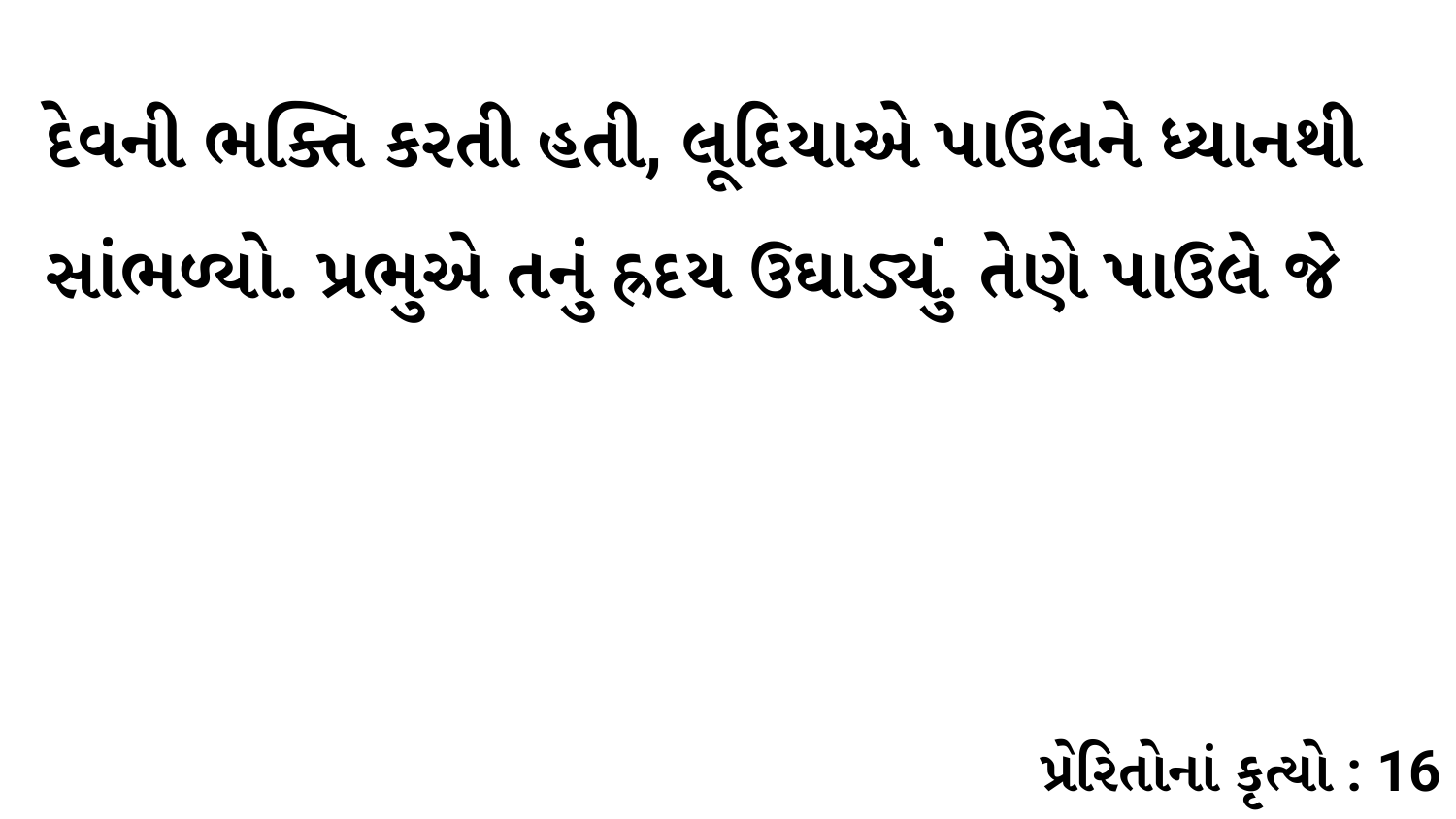

દેવની ભક્તિ કરતી હતી, લૂદિયાએ પાઉલને ધ્યાનથી સાંભળ્યો. પ્રભુએ તનું હ્રદય ઉઘાડ્યું. તેણે પાઉલે જે
પ્રેરિતોનાં કૃત્યો : 16